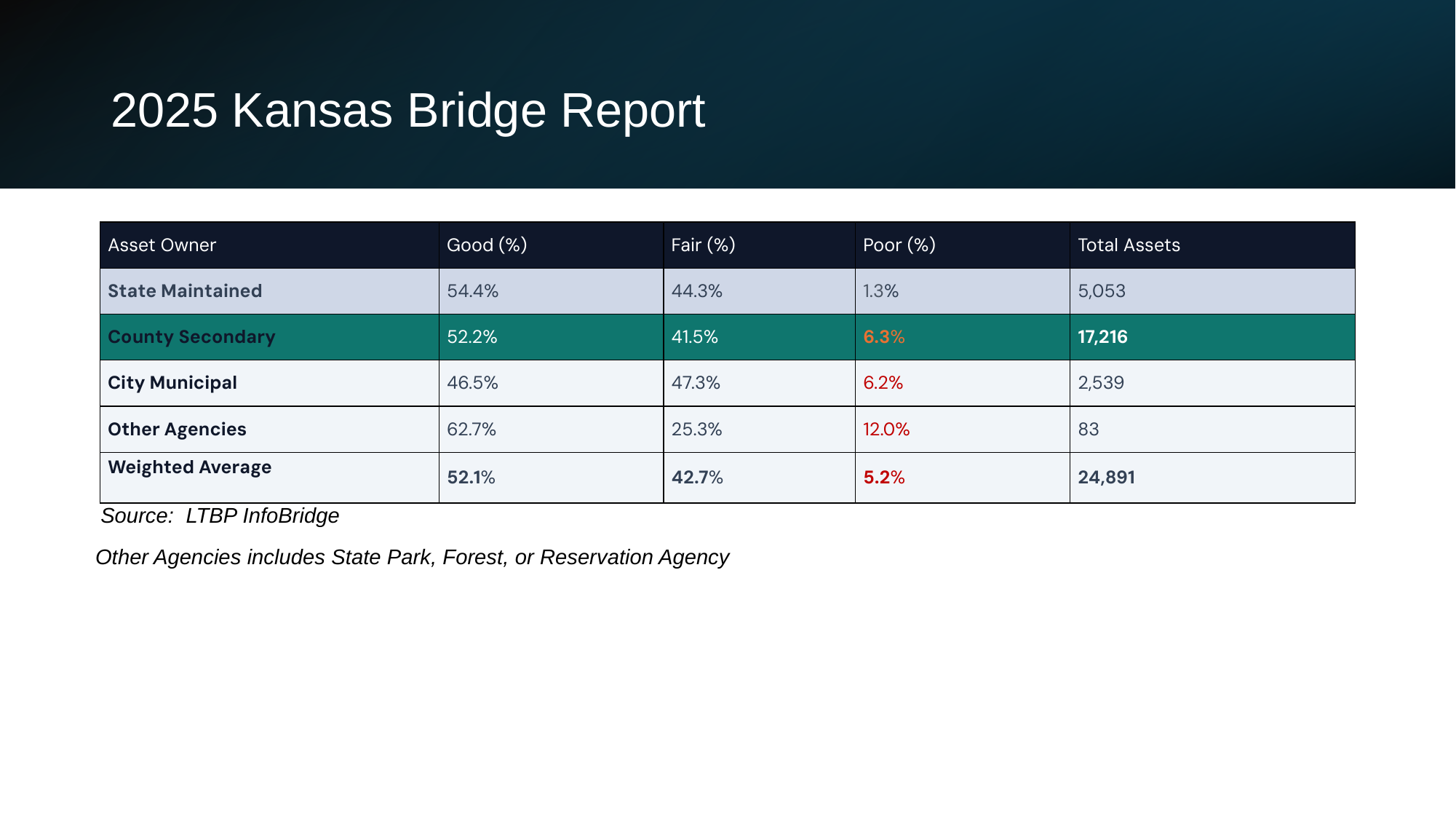

# 2025 Kansas Bridge Report
| Asset Owner | Good (%) | Fair (%) | Poor (%) | Total Assets |
| --- | --- | --- | --- | --- |
| State Maintained | 54.4% | 44.3% | 1.3% | 5,053 |
| County Secondary | 52.2% | 41.5% | 6.3% | 17,216 |
| City Municipal | 46.5% | 47.3% | 6.2% | 2,539 |
| Other Agencies | 62.7% | 25.3% | 12.0% | 83 |
| Weighted Average | 52.1% | 42.7% | 5.2% | 24,891 |
Source:  LTBP InfoBridge
Other Agencies includes State Park, Forest, or Reservation Agency